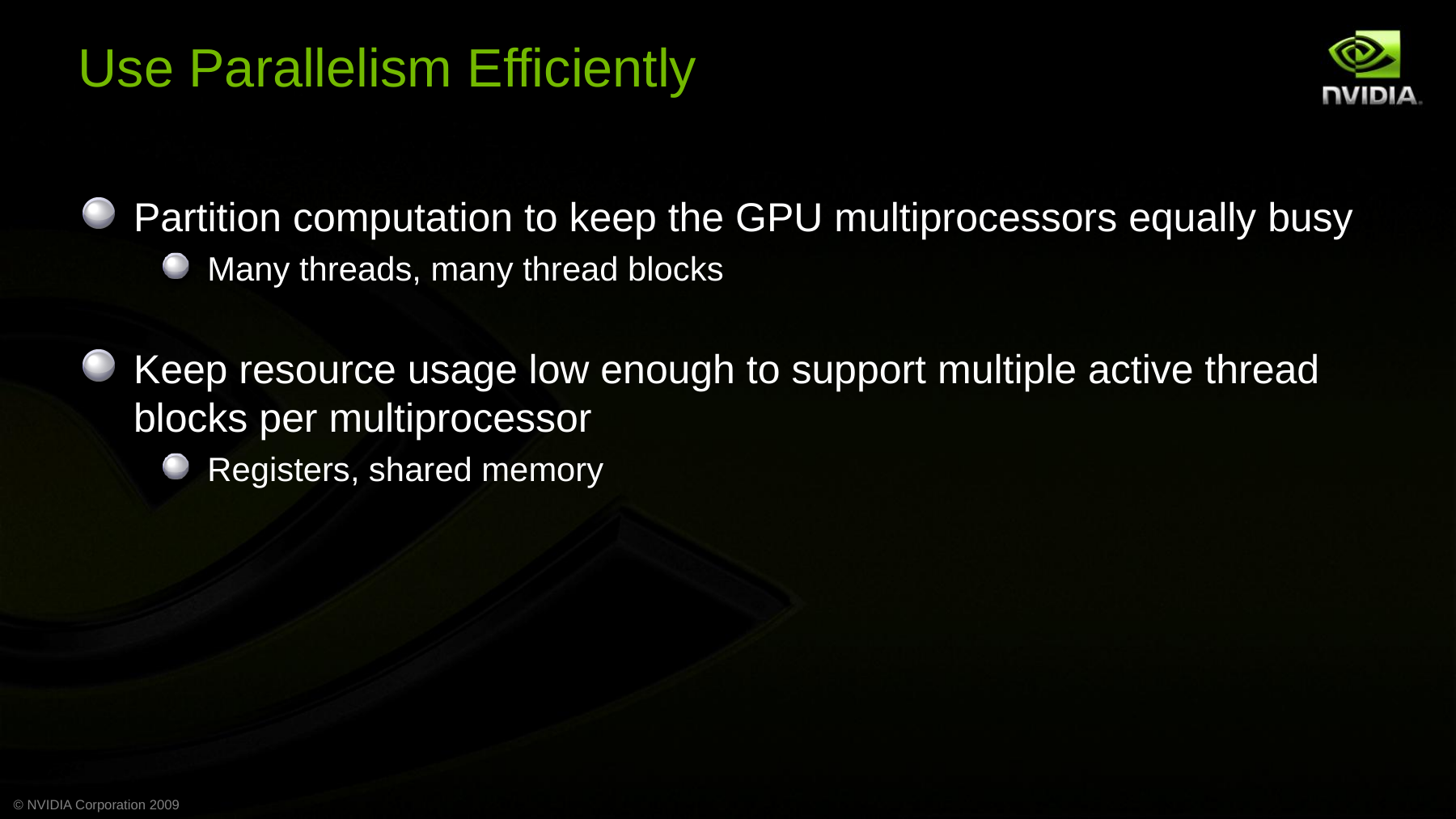

Use Parallelism Efficiently
Partition computation to keep the GPU multiprocessors equally busy
Many threads, many thread blocks

Keep resource usage low enough to support multiple active thread blocks per multiprocessor
Registers, shared memory